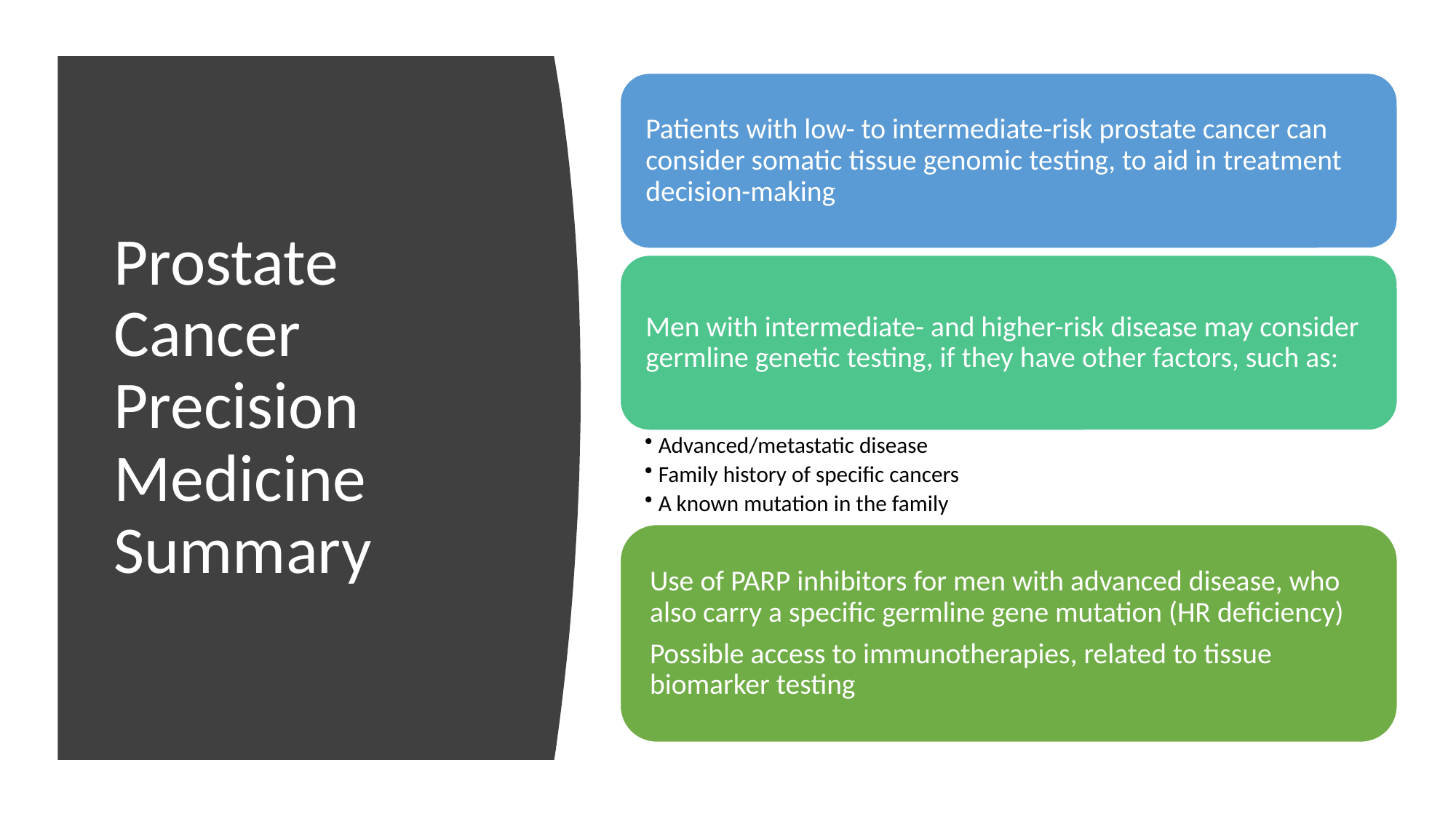

Patients with low- to intermediate-risk prostate cancer can consider somatic tissue genomic testing, to aid in treatment decision-making
Men with intermediate- and higher-risk disease may consider germline genetic testing, if they have other factors, such as:
Advanced/metastatic disease
Family history of specific cancers
A known mutation in the family
Use of PARP inhibitors for men with advanced disease, who also carry a specific germline gene mutation (HR deficiency)
Possible access to immunotherapies, related to tissue biomarker testing

# Prostate Cancer Precision Medicine Summary